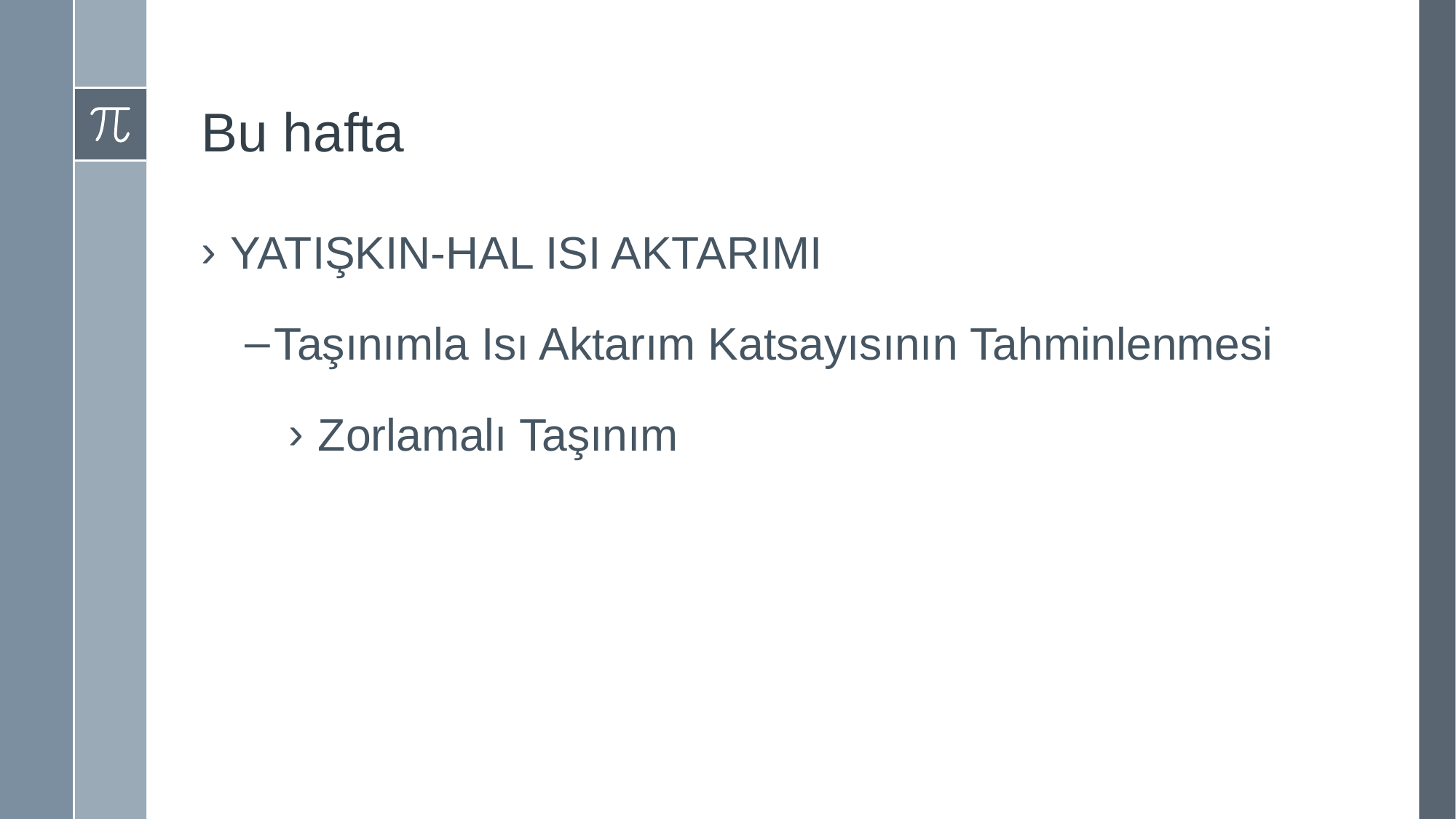

# Bu hafta
YATIŞKIN-HAL ISI AKTARIMI
Taşınımla Isı Aktarım Katsayısının Tahminlenmesi
Zorlamalı Taşınım